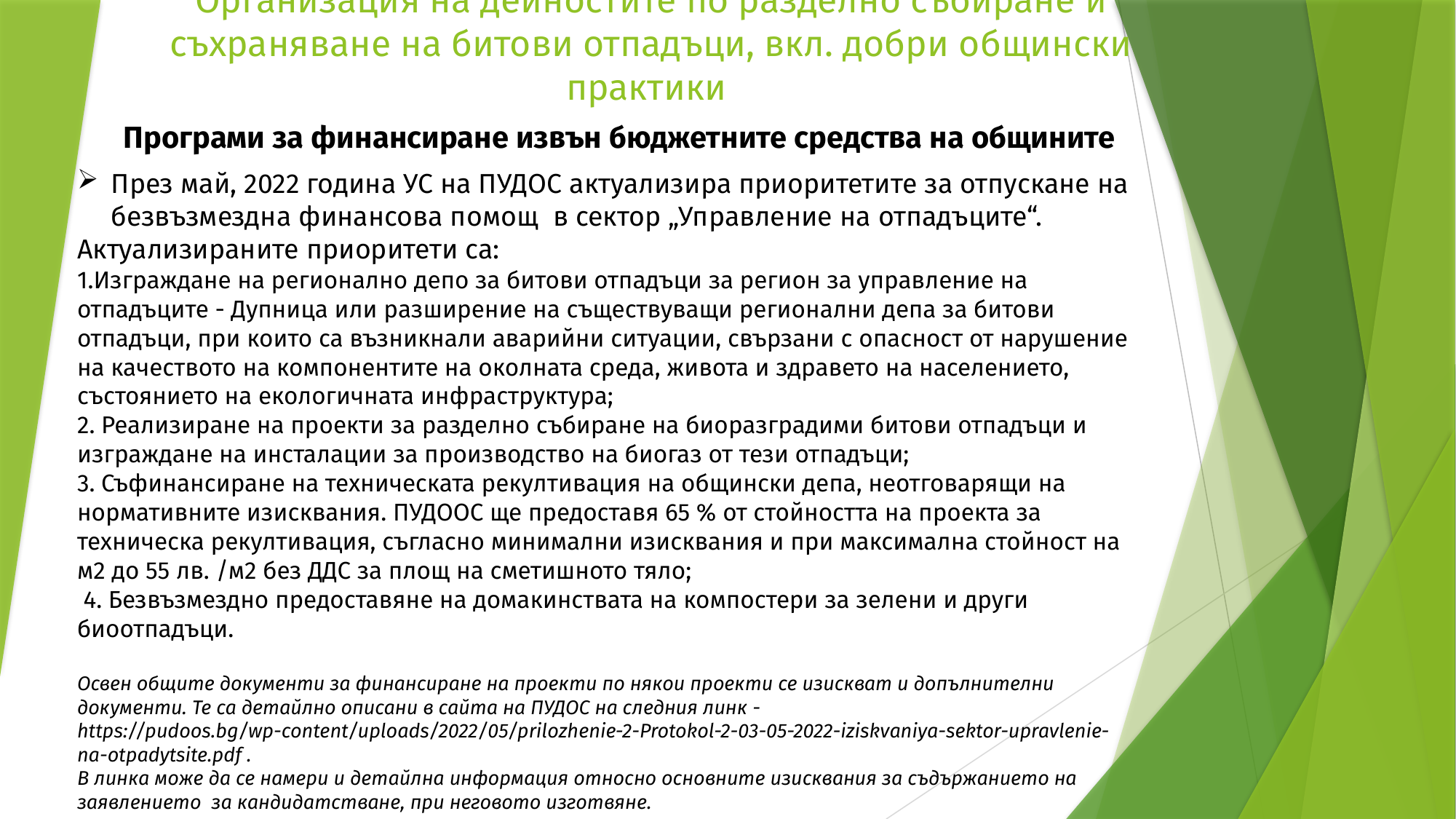

Организация на дейностите по разделно събиране и съхраняване на битови отпадъци, вкл. добри общински практики
Програми за финансиране извън бюджетните средства на общините
През май, 2022 година УС на ПУДОС актуализира приоритетите за отпускане на безвъзмездна финансова помощ  в сектор „Управление на отпадъците“.
Актуализираните приоритети са:
1.Изграждане на регионално депо за битови отпадъци за регион за управление на отпадъците - Дупница или разширение на съществуващи регионални депа за битови отпадъци, при които са възникнали аварийни ситуации, свързани с опасност от нарушение на качеството на компонентите на околната среда, живота и здравето на населението, състоянието на екологичната инфраструктура;
2. Реализиране на проекти за разделно събиране на биоразградими битови отпадъци и изграждане на инсталации за производство на биогаз от тези отпадъци;
3. Съфинансиране на техническата рекултивация на общински депа, неотговарящи на нормативните изисквания. ПУДООС ще предоставя 65 % от стойността на проекта за техническа рекултивация, съгласно минимални изисквания и при максимална стойност на м2 до 55 лв. /м2 без ДДС за площ на сметишното тяло;
 4. Безвъзмездно предоставяне на домакинствата на компостери за зелени и други биоотпадъци.

Освен общите документи за финансиране на проекти по някои проекти се изискват и допълнителни документи. Те са детайлно описани в сайта на ПУДОС на следния линк -  https://pudoos.bg/wp-content/uploads/2022/05/prilozhenie-2-Protokol-2-03-05-2022-iziskvaniya-sektor-upravlenie-na-otpadytsite.pdf .
В линка може да се намери и детайлна информация относно основните изисквания за съдържанието на заявлението  за кандидатстване, при неговото изготвяне.